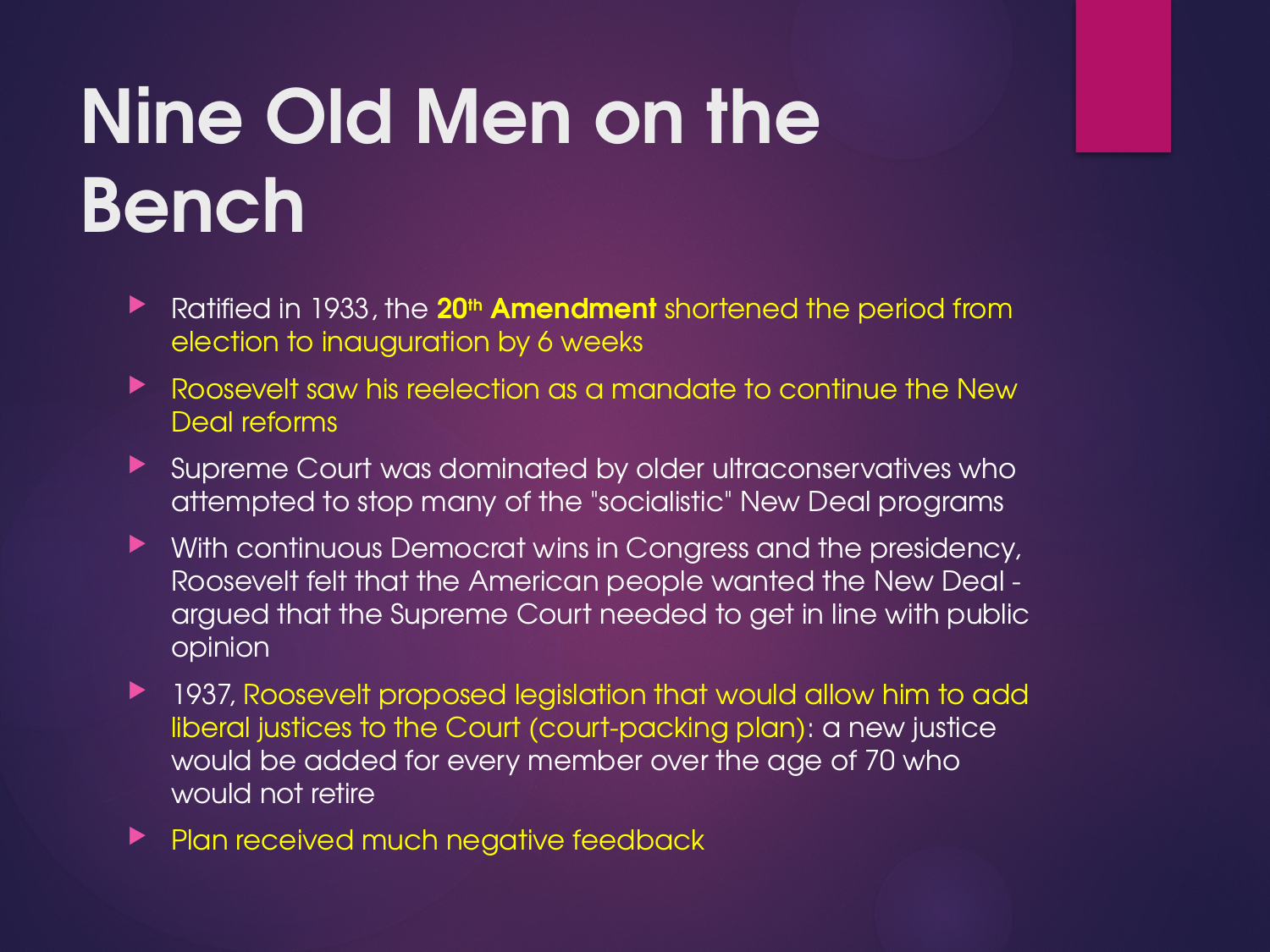

# Nine Old Men on the Bench
Ratified in 1933, the 20th Amendment shortened the period from election to inauguration by 6 weeks
Roosevelt saw his reelection as a mandate to continue the New Deal reforms
Supreme Court was dominated by older ultraconservatives who attempted to stop many of the "socialistic" New Deal programs
With continuous Democrat wins in Congress and the presidency, Roosevelt felt that the American people wanted the New Deal - argued that the Supreme Court needed to get in line with public opinion
1937, Roosevelt proposed legislation that would allow him to add liberal justices to the Court (court-packing plan): a new justice would be added for every member over the age of 70 who would not retire
Plan received much negative feedback